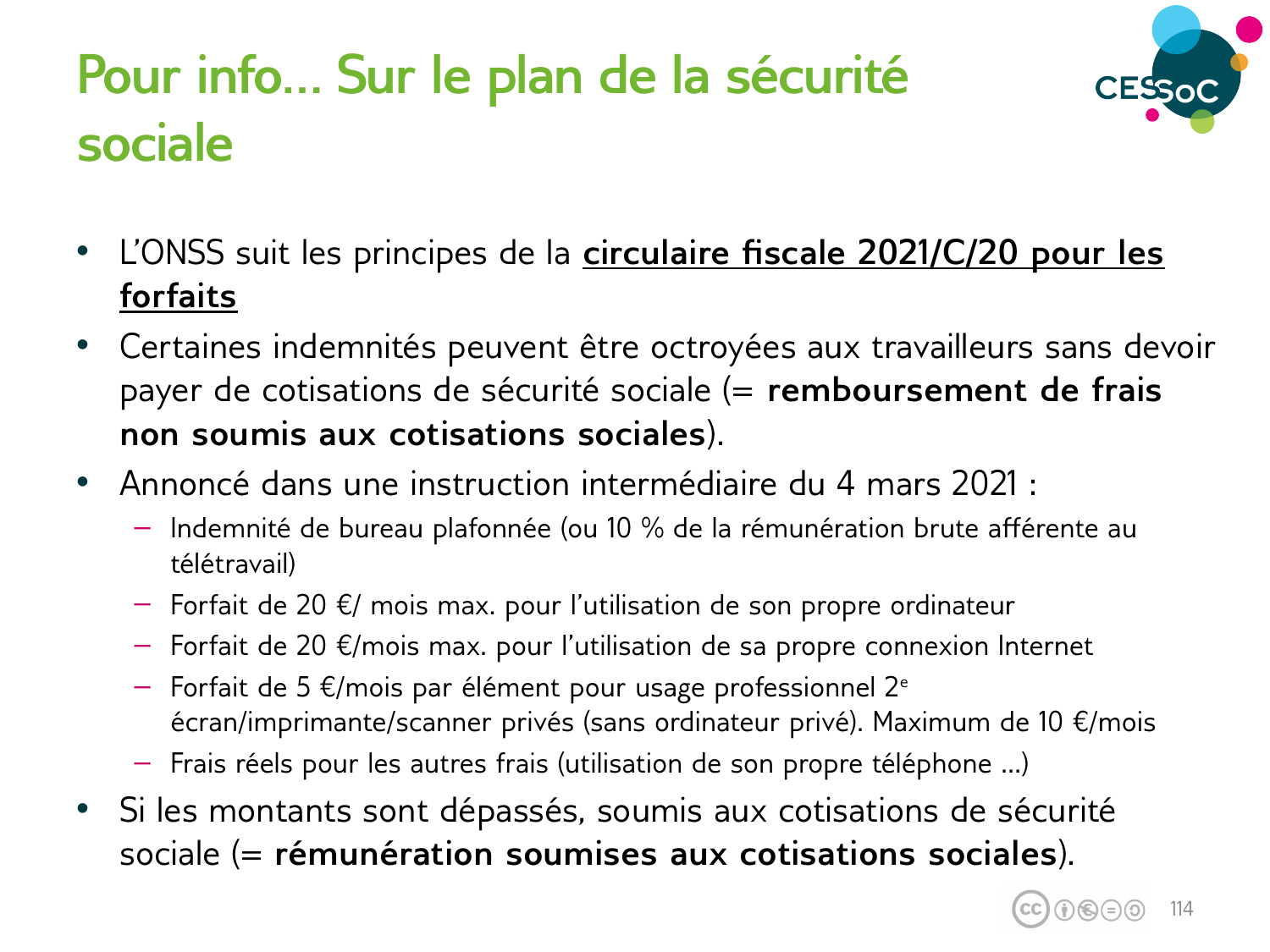

Pour info… Sur le plan de la sécurité sociale

L’ONSS suit les principes de la circulaire fiscale 2021/C/20 pour les forfaits
Certaines indemnités peuvent être octroyées aux travailleurs sans devoir payer de cotisations de sécurité sociale (= remboursement de frais non soumis aux cotisations sociales).
Annoncé dans une instruction intermédiaire du 4 mars 2021 :
Indemnité de bureau plafonnée (ou 10 % de la rémunération brute afférente au télétravail)
Forfait de 20 €/ mois max. pour l’utilisation de son propre ordinateur
Forfait de 20 €/mois max. pour l’utilisation de sa propre connexion Internet
Forfait de 5 €/mois par élément pour usage professionnel 2e écran/imprimante/scanner privés (sans ordinateur privé). Maximum de 10 €/mois
Frais réels pour les autres frais (utilisation de son propre téléphone …)
Si les montants sont dépassés, soumis aux cotisations de sécurité sociale (= rémunération soumises aux cotisations sociales).
114